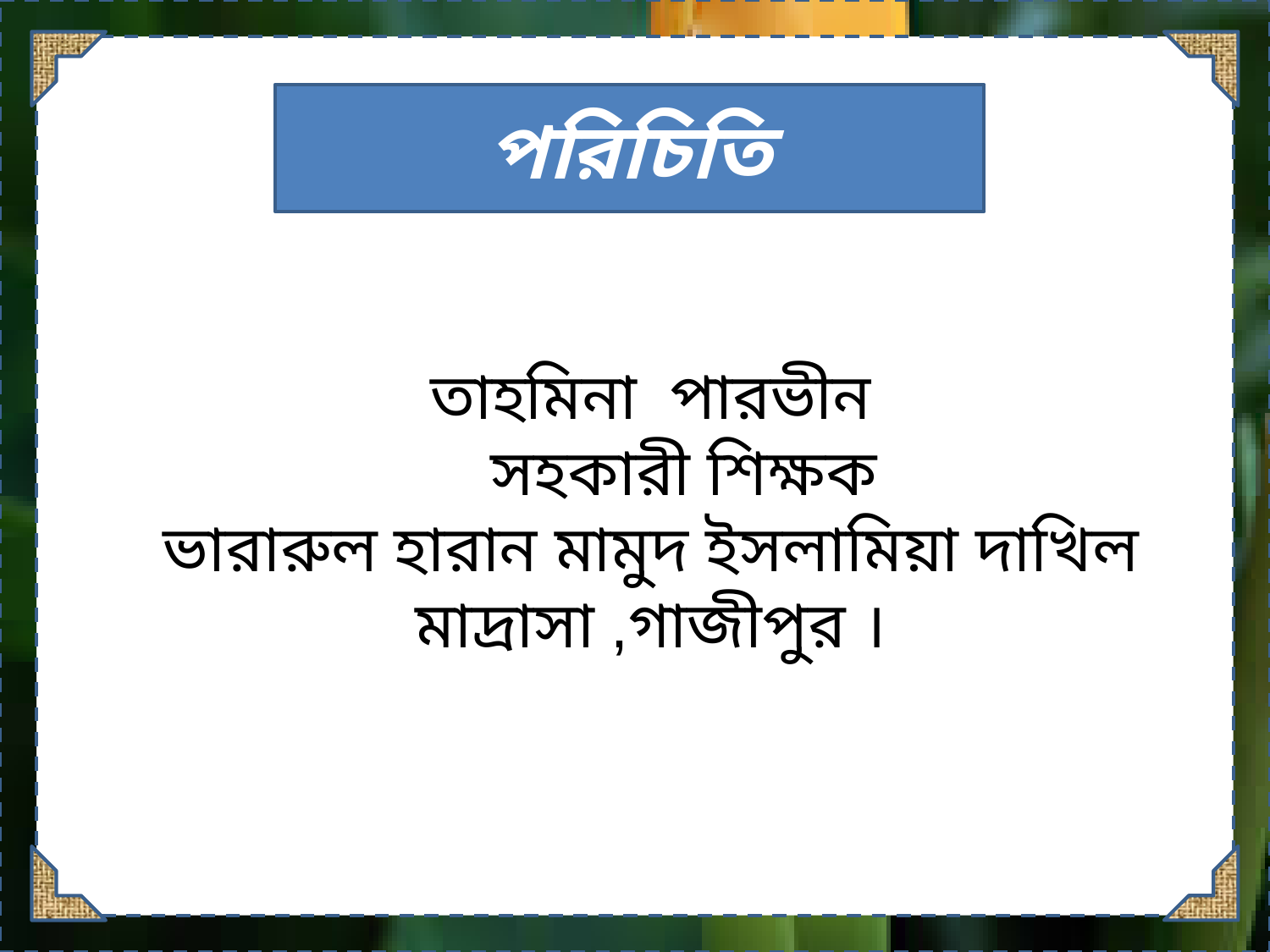

পরিচিতি
তাহমিনা  পারভীন
     সহকারী শিক্ষক
ভারারুল হারান মামুদ ইসলামিয়া দাখিল মাদ্রাসা ,গাজীপুর ।